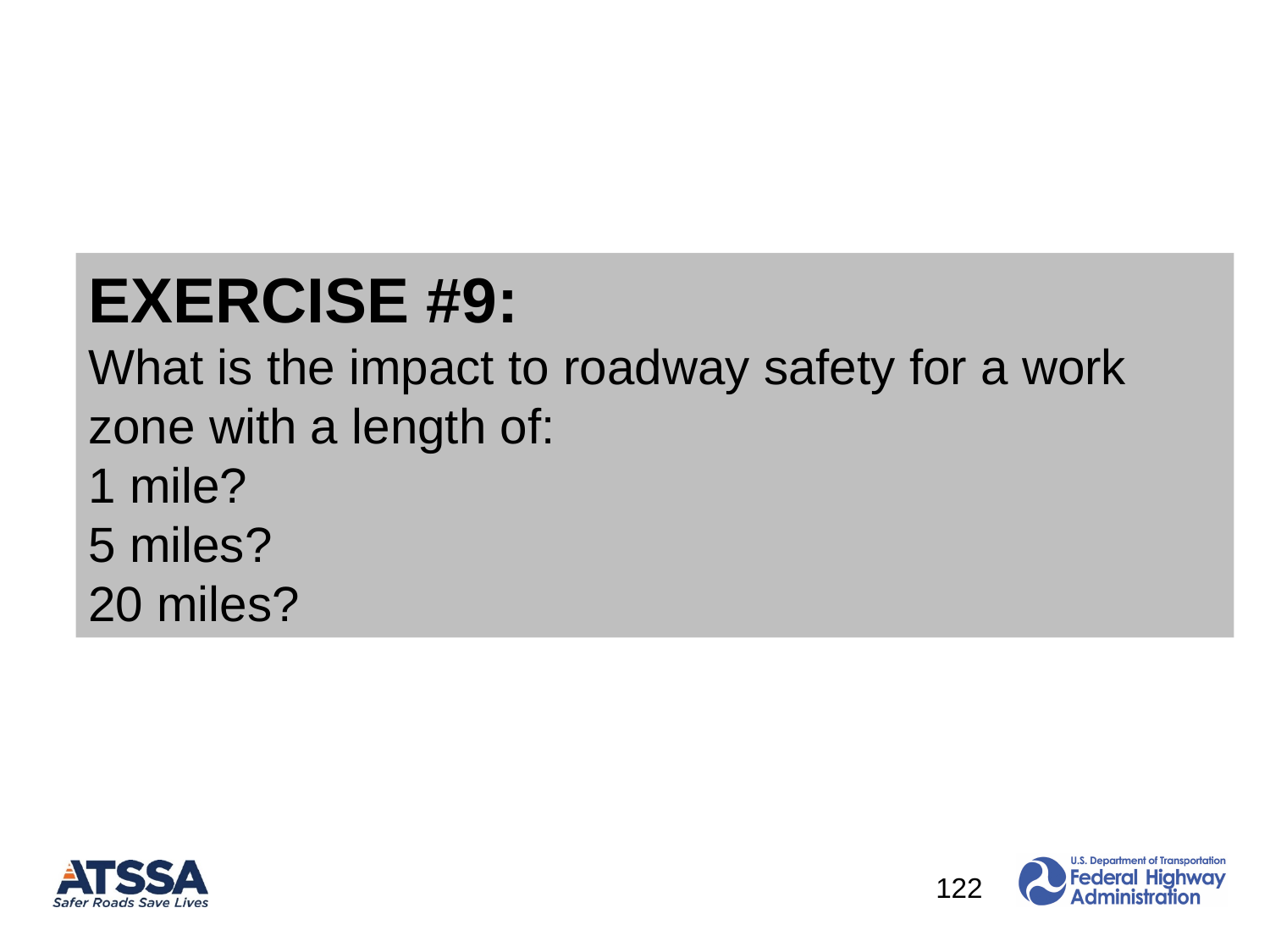

Module 3 – Work Zone Safety Related Data Analysis
Crash Modification Factors
Work Zone Length
EXERCISE #9:
What is the impact to roadway safety for a work zone with a length of:
1 mile?
5 miles?
20 miles?